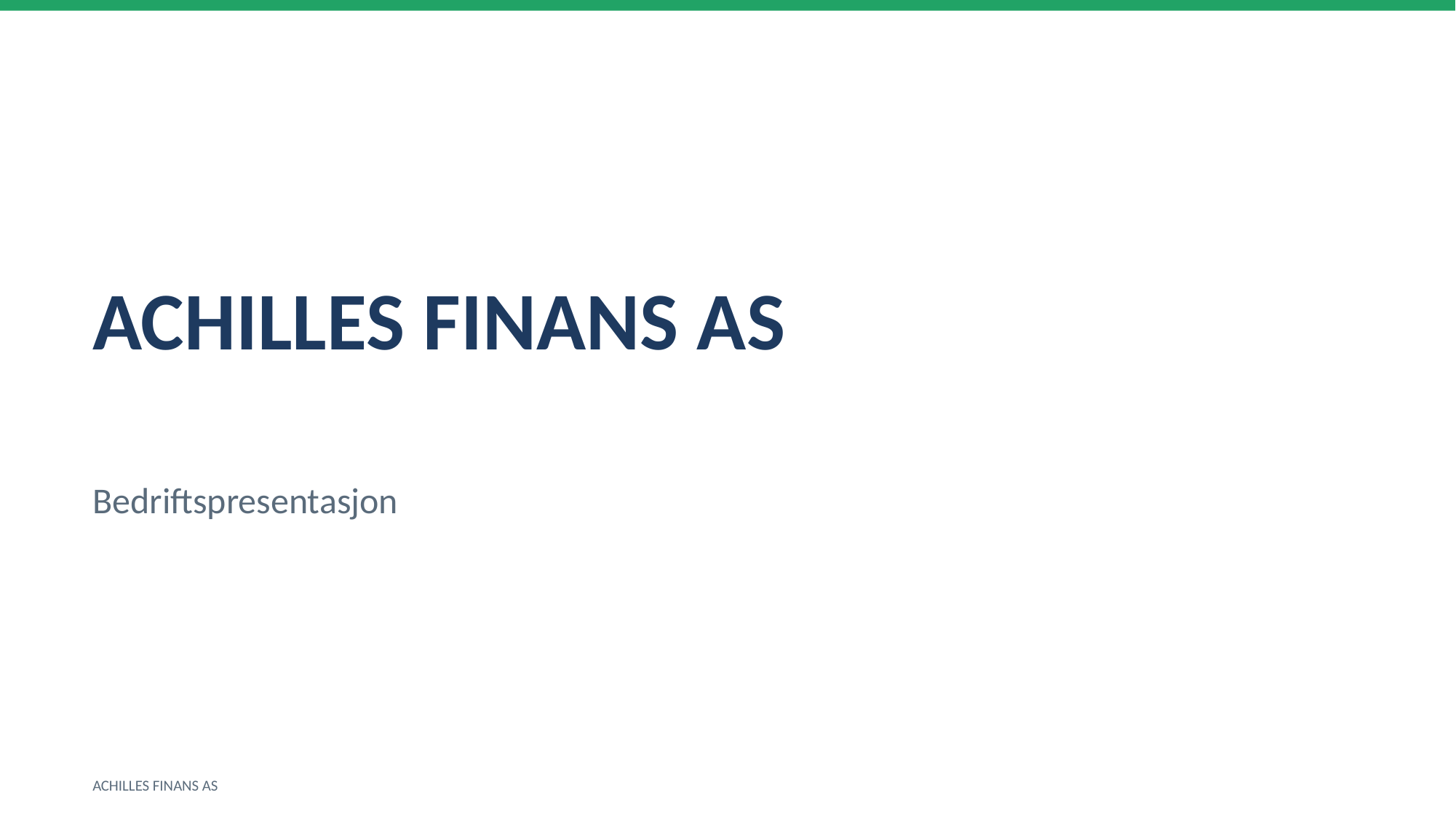

ACHILLES FINANS AS
Bedriftspresentasjon
ACHILLES FINANS AS